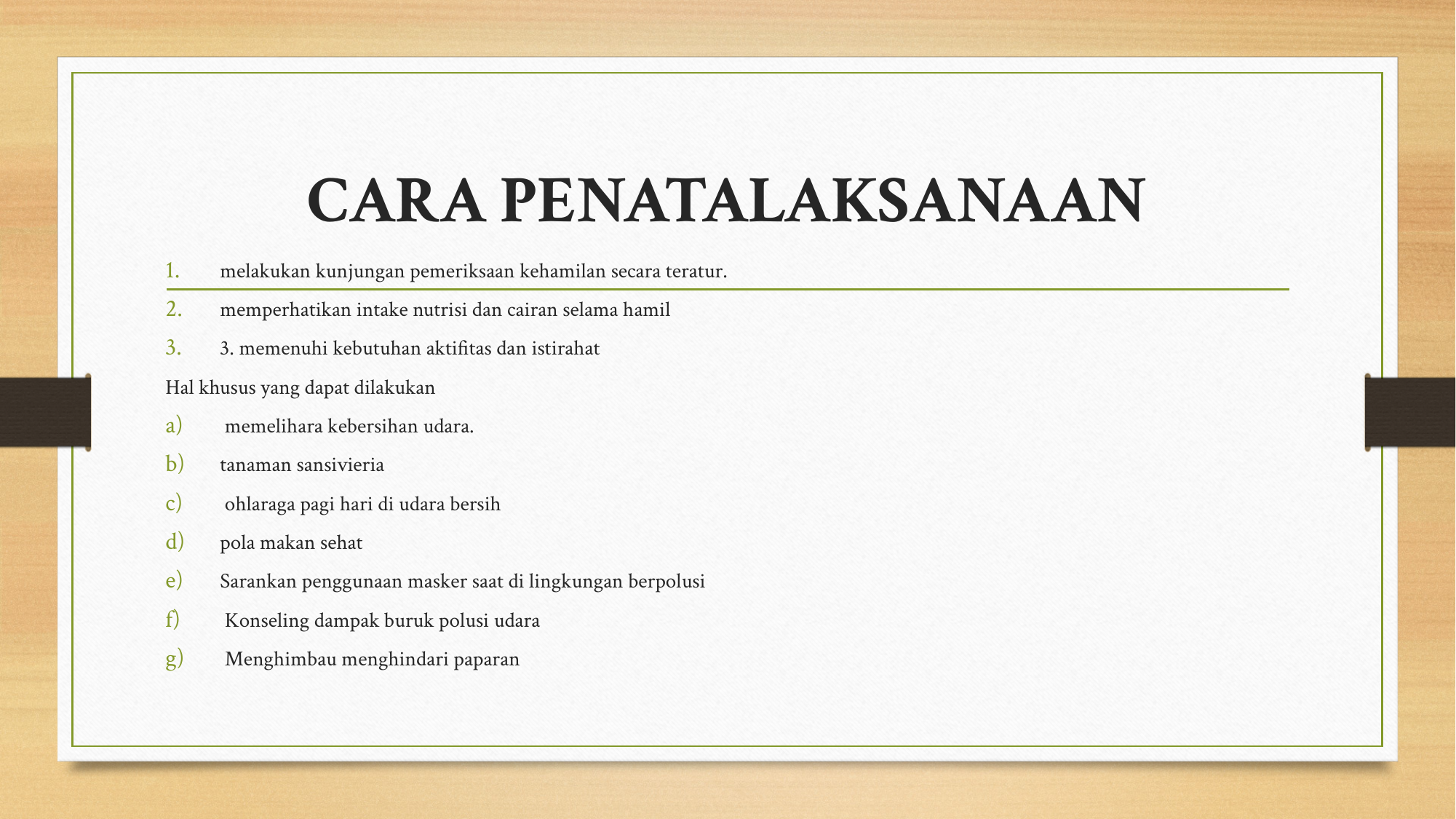

# CARA PENATALAKSANAAN
melakukan kunjungan pemeriksaan kehamilan secara teratur.
memperhatikan intake nutrisi dan cairan selama hamil
3. memenuhi kebutuhan aktifitas dan istirahat
Hal khusus yang dapat dilakukan
 memelihara kebersihan udara.
tanaman sansivieria
 ohlaraga pagi hari di udara bersih
pola makan sehat
Sarankan penggunaan masker saat di lingkungan berpolusi
 Konseling dampak buruk polusi udara
 Menghimbau menghindari paparan